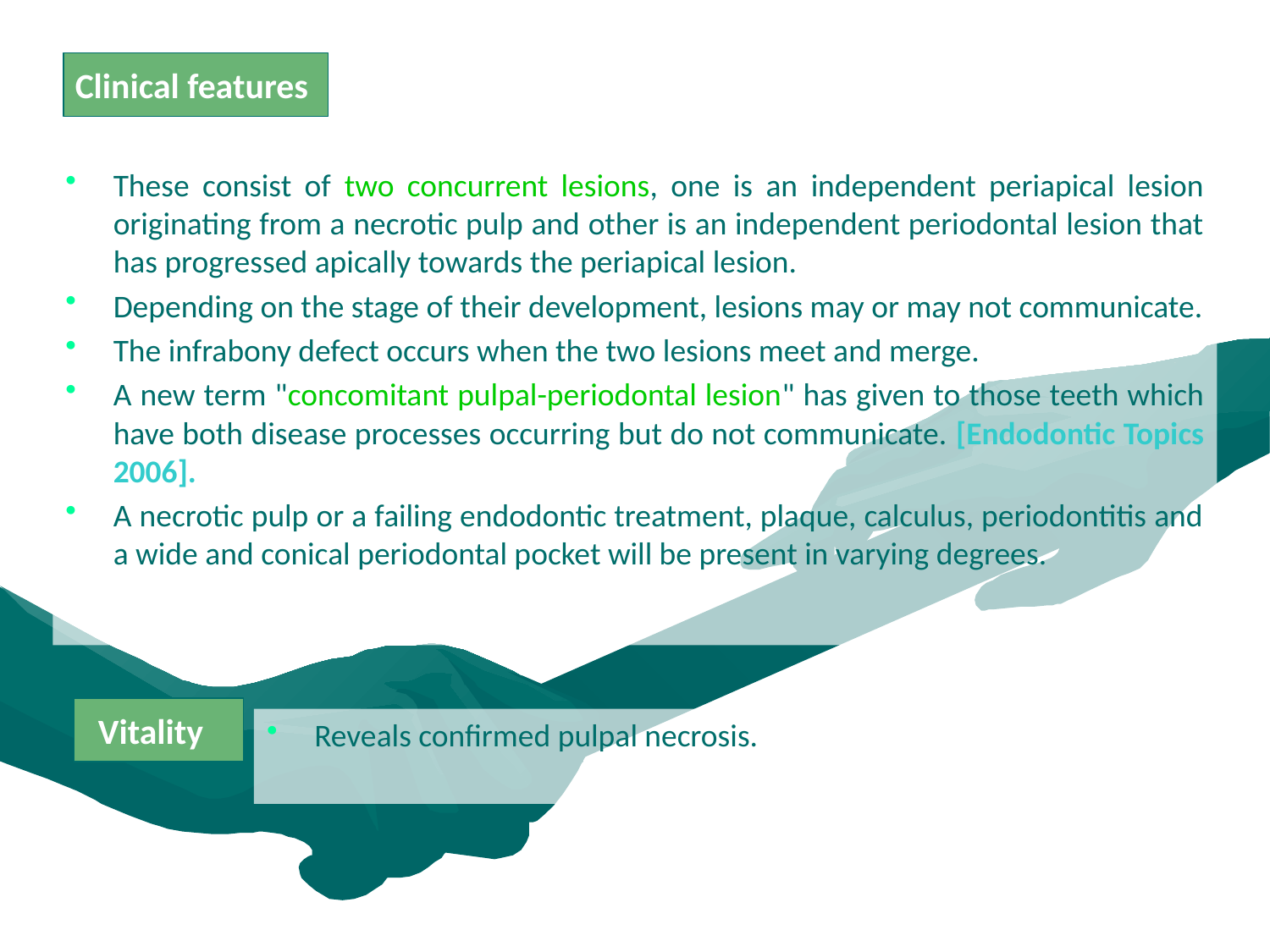

Clinical features
These consist of two concurrent lesions, one is an independent periapical lesion originating from a necrotic pulp and other is an independent periodontal lesion that has progressed apically towards the periapical lesion.
Depending on the stage of their development, lesions may or may not communicate.
The infrabony defect occurs when the two lesions meet and merge.
A new term "concomitant pulpal-periodontal lesion" has given to those teeth which have both disease processes occurring but do not communicate. [Endodontic Topics 2006].
A necrotic pulp or a failing endodontic treatment, plaque, calculus, periodontitis and a wide and conical periodontal pocket will be present in varying degrees.
Vitality
Reveals confirmed pulpal necrosis.